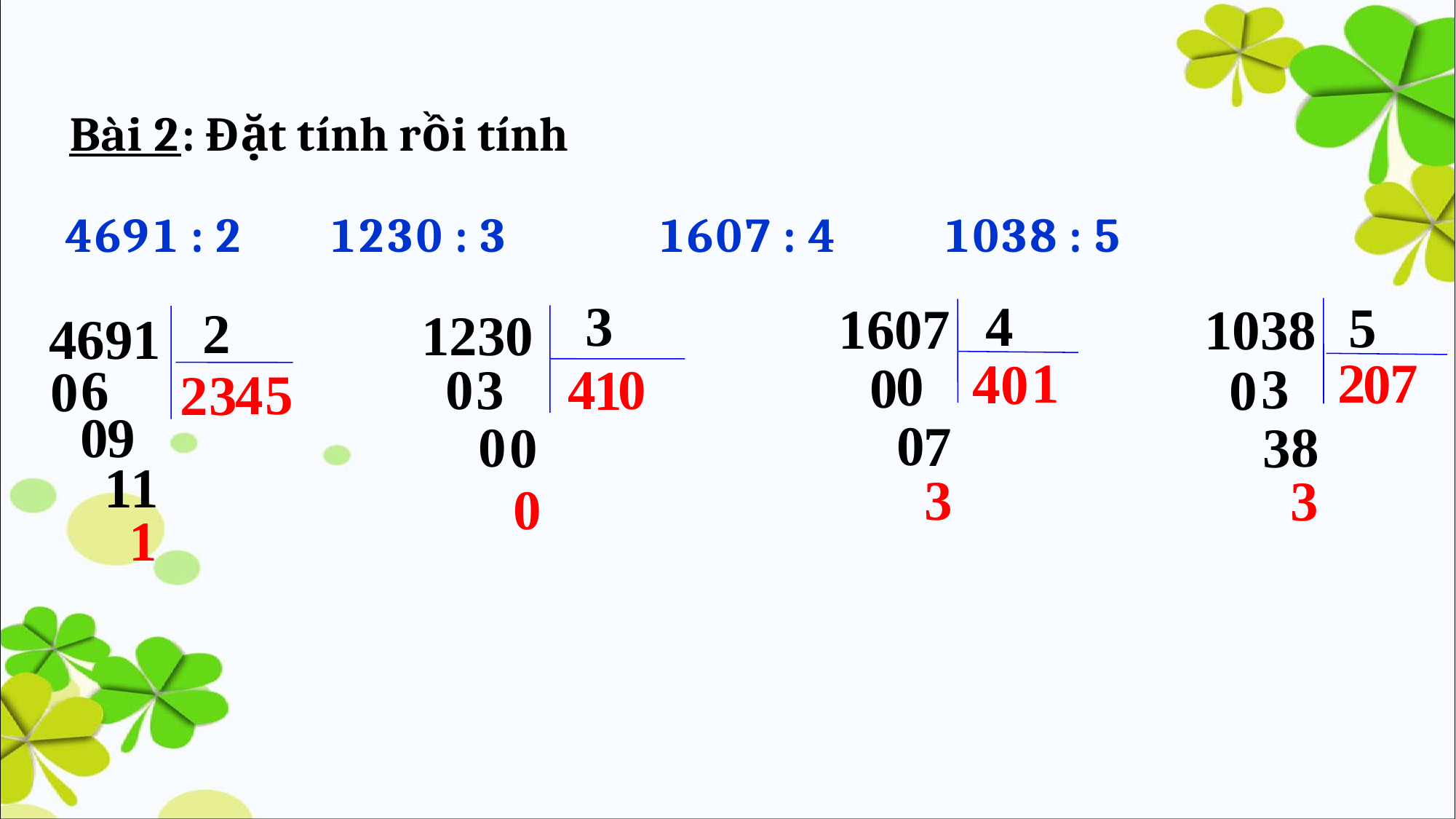

Bài 2: Đặt tính rồi tính
 4691 : 2        1230 : 3              1607 : 4          1038 : 5
3
4
5
1607
1038
2
1230
4691

1
2
7
0
4
0
0
0
3
0
0
4
3
1
0
6
0

4
5
2
3

0
9
0
7
8
0
3
0
1
1
3
3
0
1